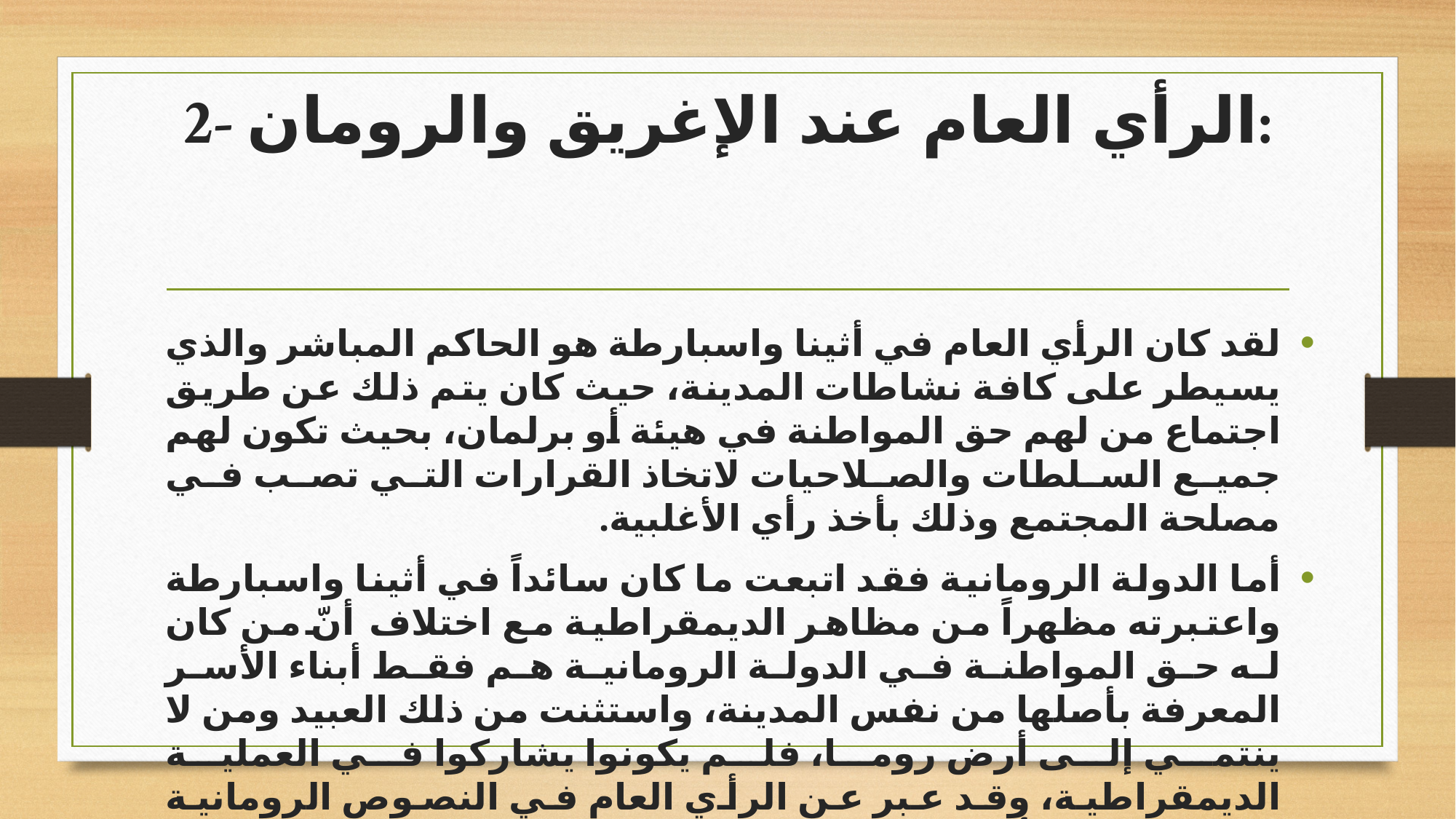

# 2- الرأي العام عند الإغريق والرومان:
لقد كان الرأي العام في أثينا واسبارطة هو الحاكم المباشر والذي يسيطر على كافة نشاطات المدينة، حيث كان يتم ذلك عن طريق اجتماع من لهم حق المواطنة في هيئة أو برلمان، بحيث تكون لهم جميع السلطات والصلاحيات لاتخاذ القرارات التي تصب في مصلحة المجتمع وذلك بأخذ رأي الأغلبية.
أما الدولة الرومانية فقد اتبعت ما كان سائداً في أثينا واسبارطة واعتبرته مظهراً من مظاهر الديمقراطية مع اختلاف أنّ من كان له حق المواطنة في الدولة الرومانية هم فقط أبناء الأسر المعرفة بأصلها من نفس المدينة، واستثنت من ذلك العبيد ومن لا ينتمي إلى أرض روما، فلم يكونوا يشاركوا في العملية الديمقراطية، وقد عبر عن الرأي العام في النصوص الرومانية بصوت الشعب أو الجماهير.